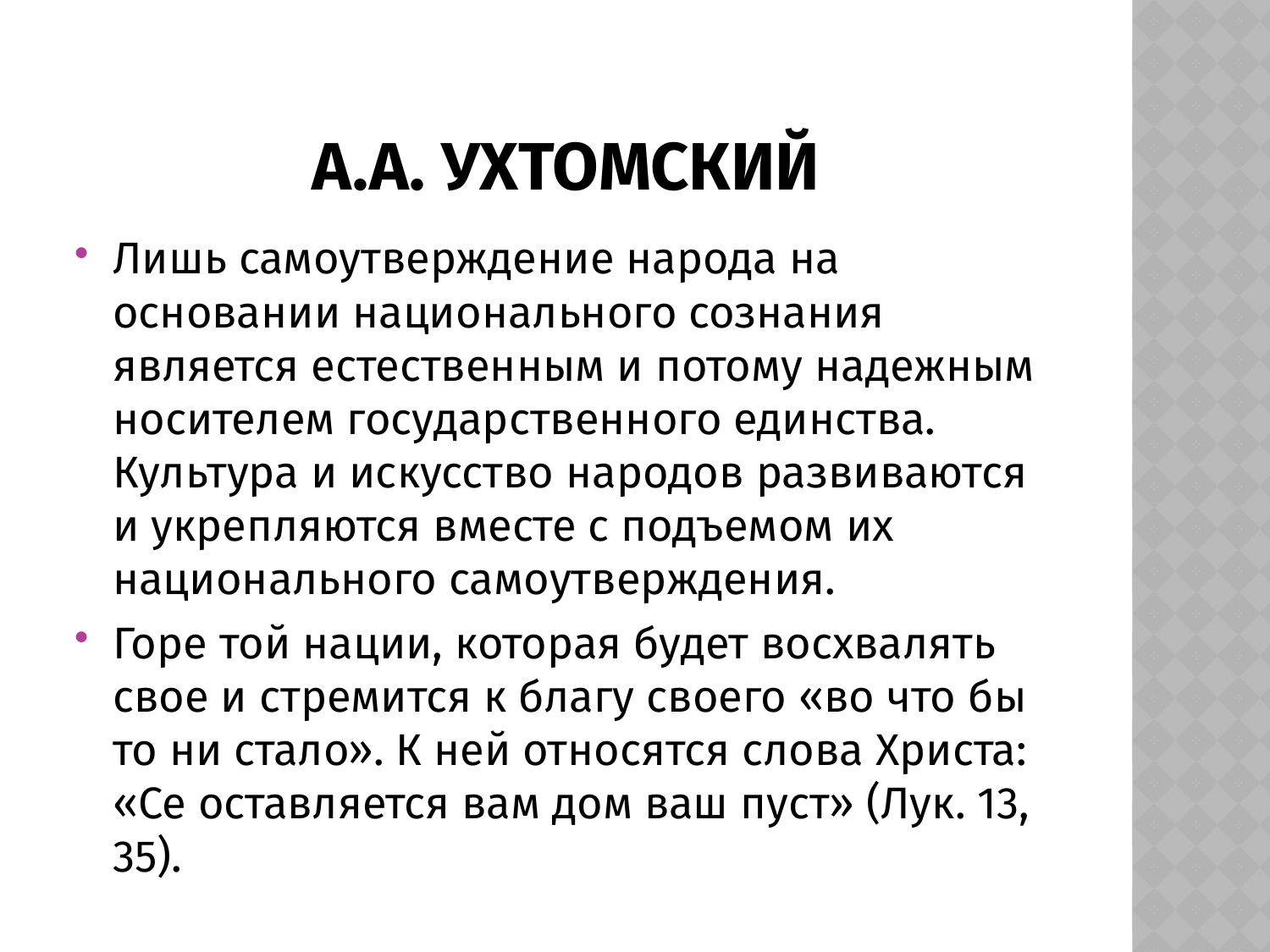

# А.а. ухтомский
Лишь самоутверждение народа на основании национального сознания является естественным и потому надежным носителем государственного единства. Культура и искусство народов развиваются и укрепляются вместе с подъемом их национального самоутверждения.
Горе той нации, которая будет восхвалять свое и стремится к благу своего «во что бы то ни стало». К ней относятся слова Христа: «Се оставляется вам дом ваш пуст» (Лук. 13, 35).